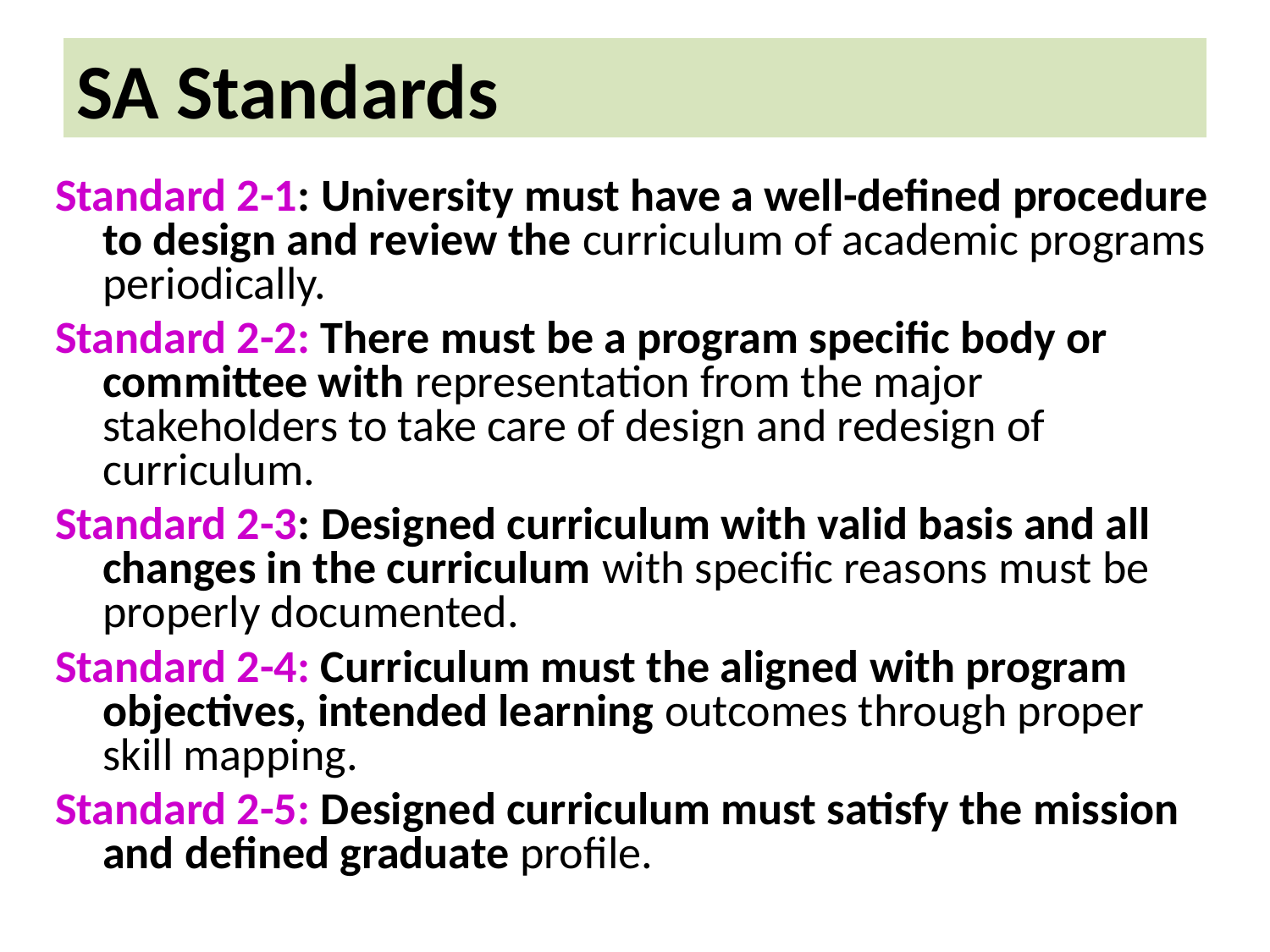

# SA Standards
Standard 2-1: University must have a well-defined procedure to design and review the curriculum of academic programs periodically.
Standard 2-2: There must be a program specific body or committee with representation from the major stakeholders to take care of design and redesign of curriculum.
Standard 2-3: Designed curriculum with valid basis and all changes in the curriculum with specific reasons must be properly documented.
Standard 2-4: Curriculum must the aligned with program objectives, intended learning outcomes through proper skill mapping.
Standard 2-5: Designed curriculum must satisfy the mission and defined graduate profile.